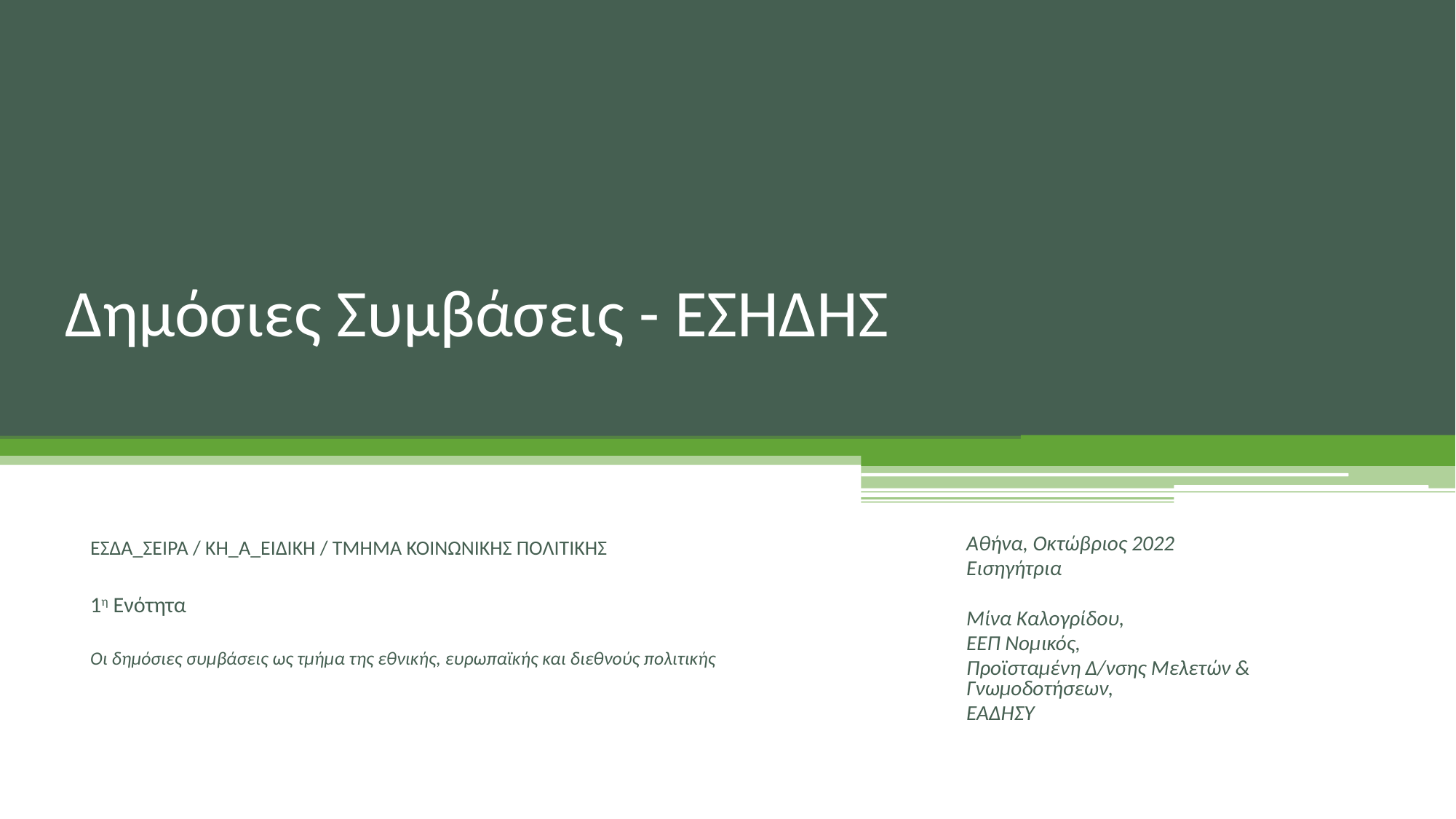

# Δημόσιες Συμβάσεις - ΕΣΗΔΗΣ
ΕΣΔΑ_ΣΕΙΡΑ / ΚΗ_Α_ΕΙΔΙΚΗ / ΤΜΗΜΑ ΚΟΙΝΩΝΙΚΗΣ ΠΟΛΙΤΙΚΗΣ

1η Ενότητα

Οι δημόσιες συμβάσεις ως τμήμα της εθνικής, ευρωπαϊκής και διεθνούς πολιτικής
Αθήνα, Οκτώβριος 2022
Εισηγήτρια

Μίνα Καλογρίδου,
ΕΕΠ Νομικός,
Προϊσταμένη Δ/νσης Μελετών & Γνωμοδοτήσεων,
ΕΑΔΗΣΥ